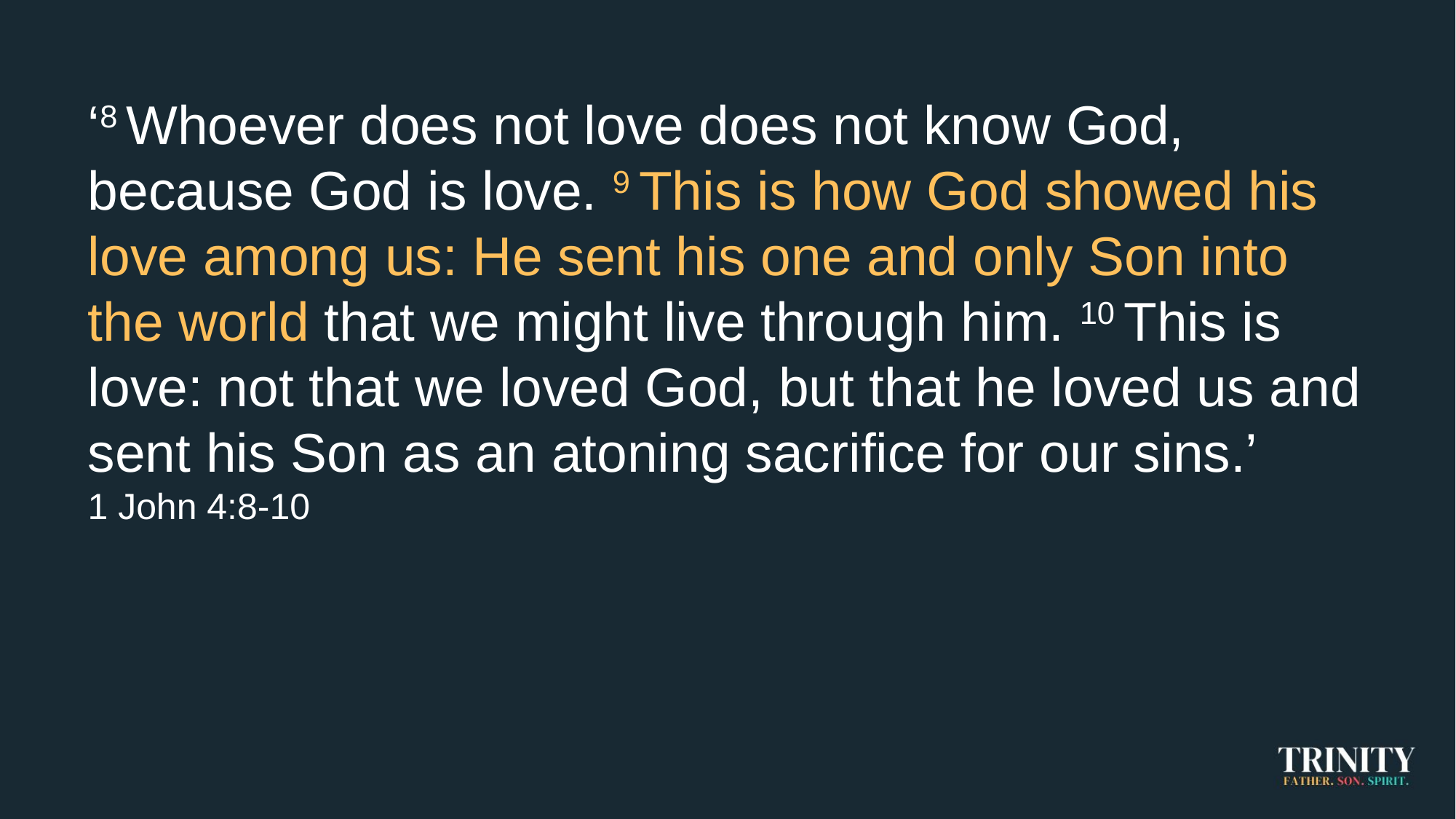

‘8 Whoever does not love does not know God, because God is love. 9 This is how God showed his love among us: He sent his one and only Son into the world that we might live through him. 10 This is love: not that we loved God, but that he loved us and sent his Son as an atoning sacrifice for our sins.’
1 John 4:8-10